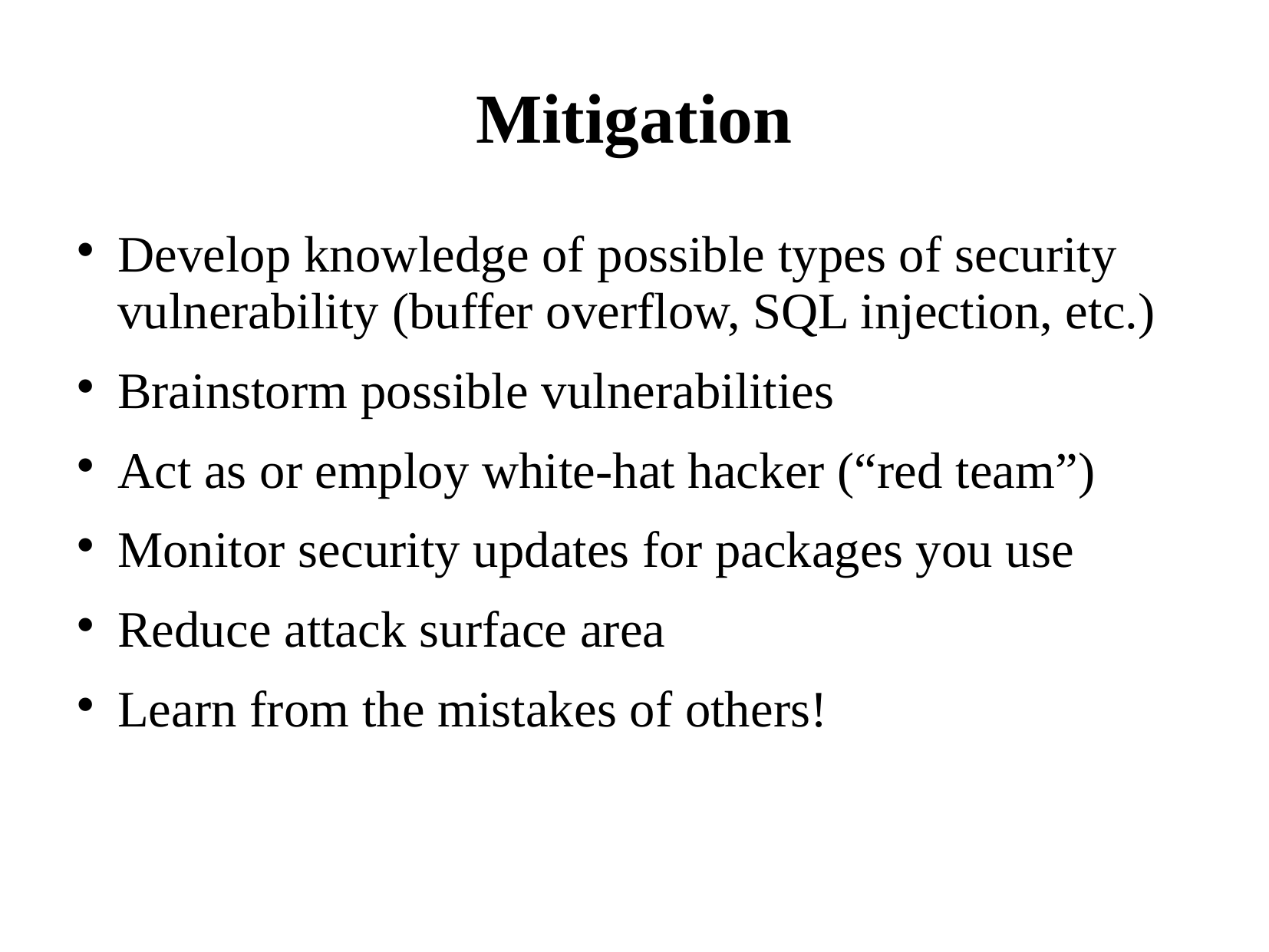

# Mitigation
Develop knowledge of possible types of security vulnerability (buffer overflow, SQL injection, etc.)
Brainstorm possible vulnerabilities
Act as or employ white-hat hacker (“red team”)
Monitor security updates for packages you use
Reduce attack surface area
Learn from the mistakes of others!